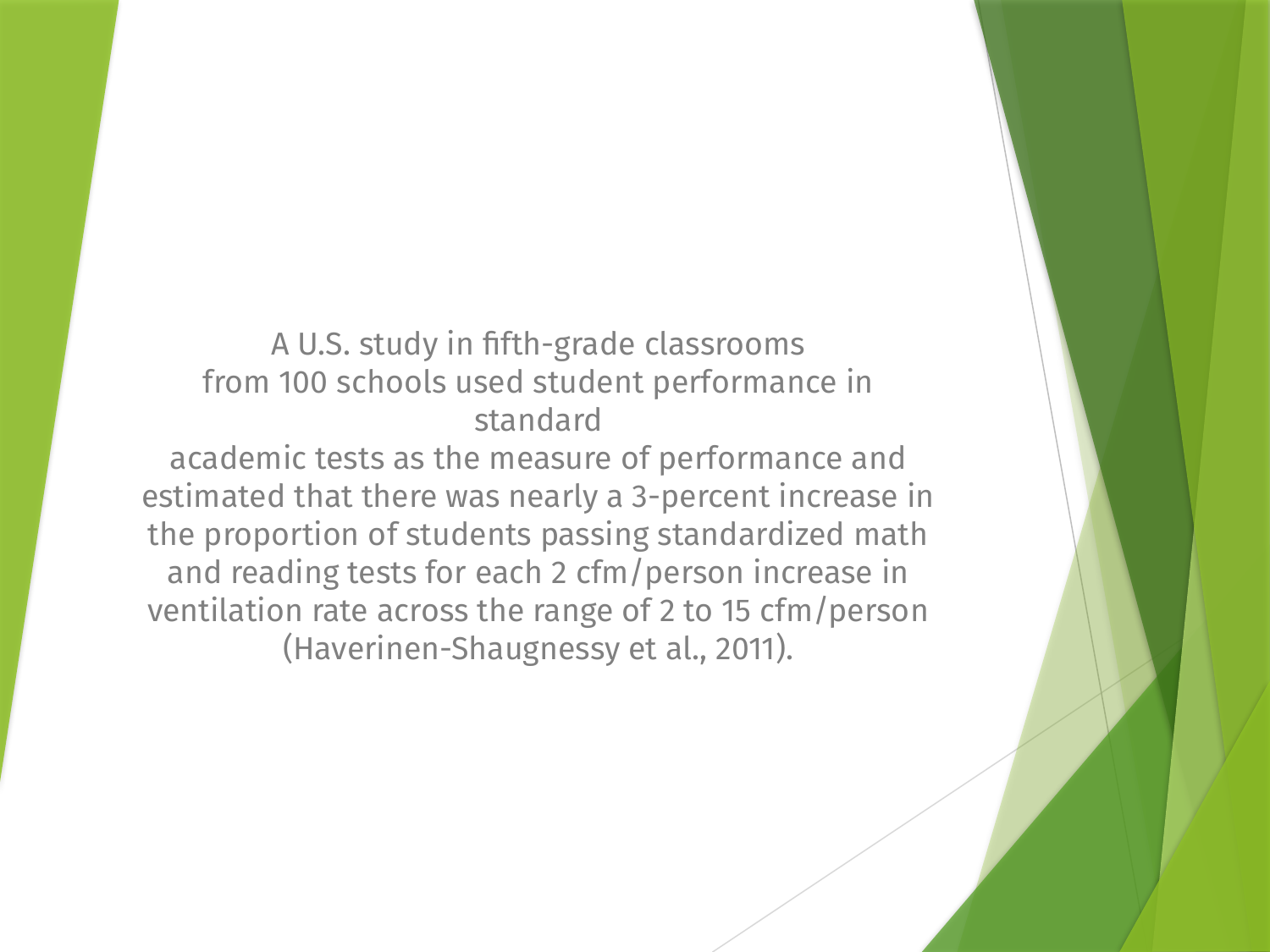

A U.S. study in fifth-grade classrooms
from 100 schools used student performance in standard
academic tests as the measure of performance and estimated that there was nearly a 3-percent increase in the proportion of students passing standardized math and reading tests for each 2 cfm/person increase in ventilation rate across the range of 2 to 15 cfm/person
(Haverinen-Shaugnessy et al., 2011).